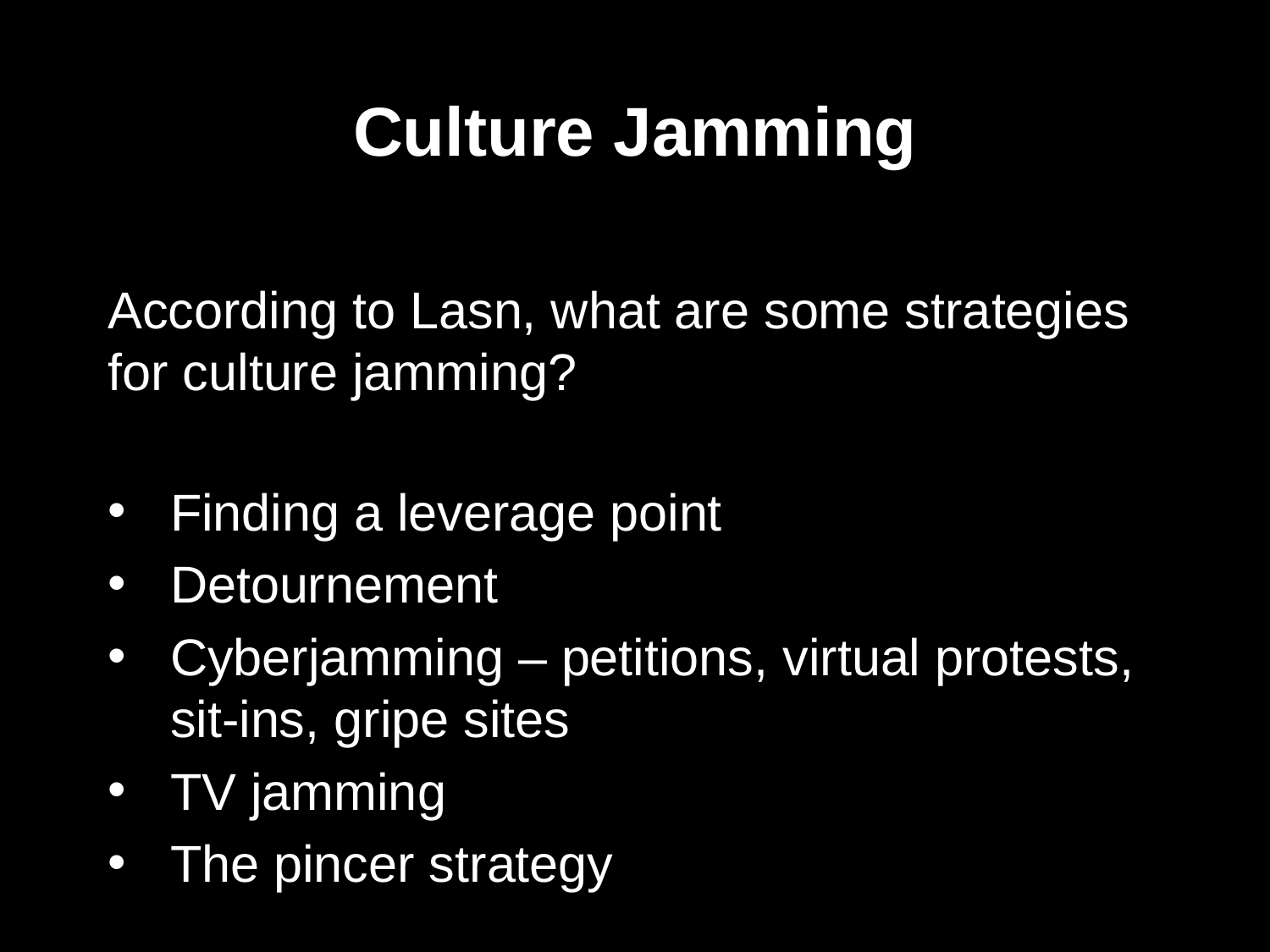

Culture Jamming

According to Lasn, what are some strategies for culture jamming?

Finding a leverage point
Detournement
Cyberjamming – petitions, virtual protests, sit-ins, gripe sites
TV jamming
The pincer strategy